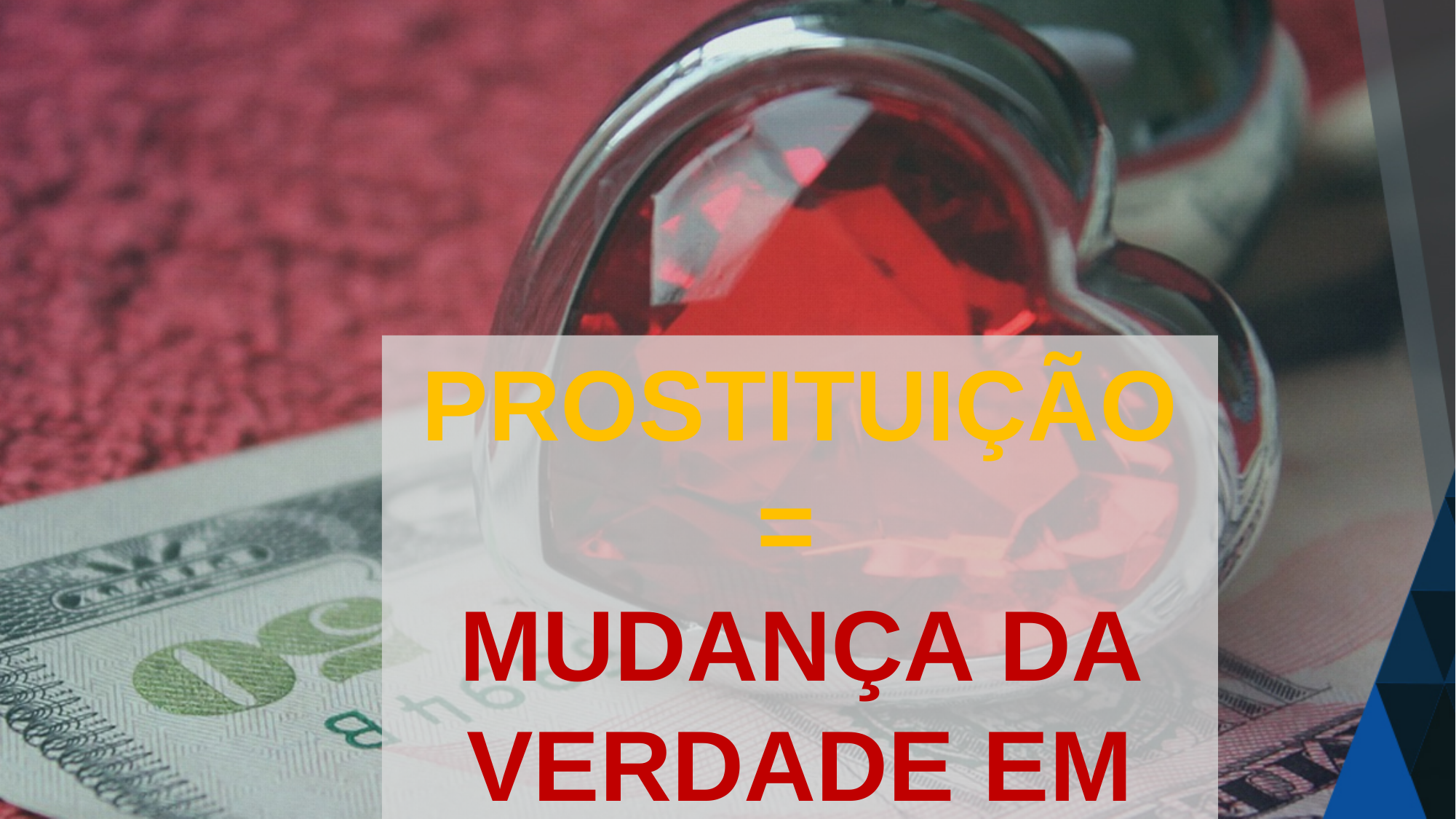

PROSTITUIÇÃO =
MUDANÇA DA VERDADE EM MENTIRA